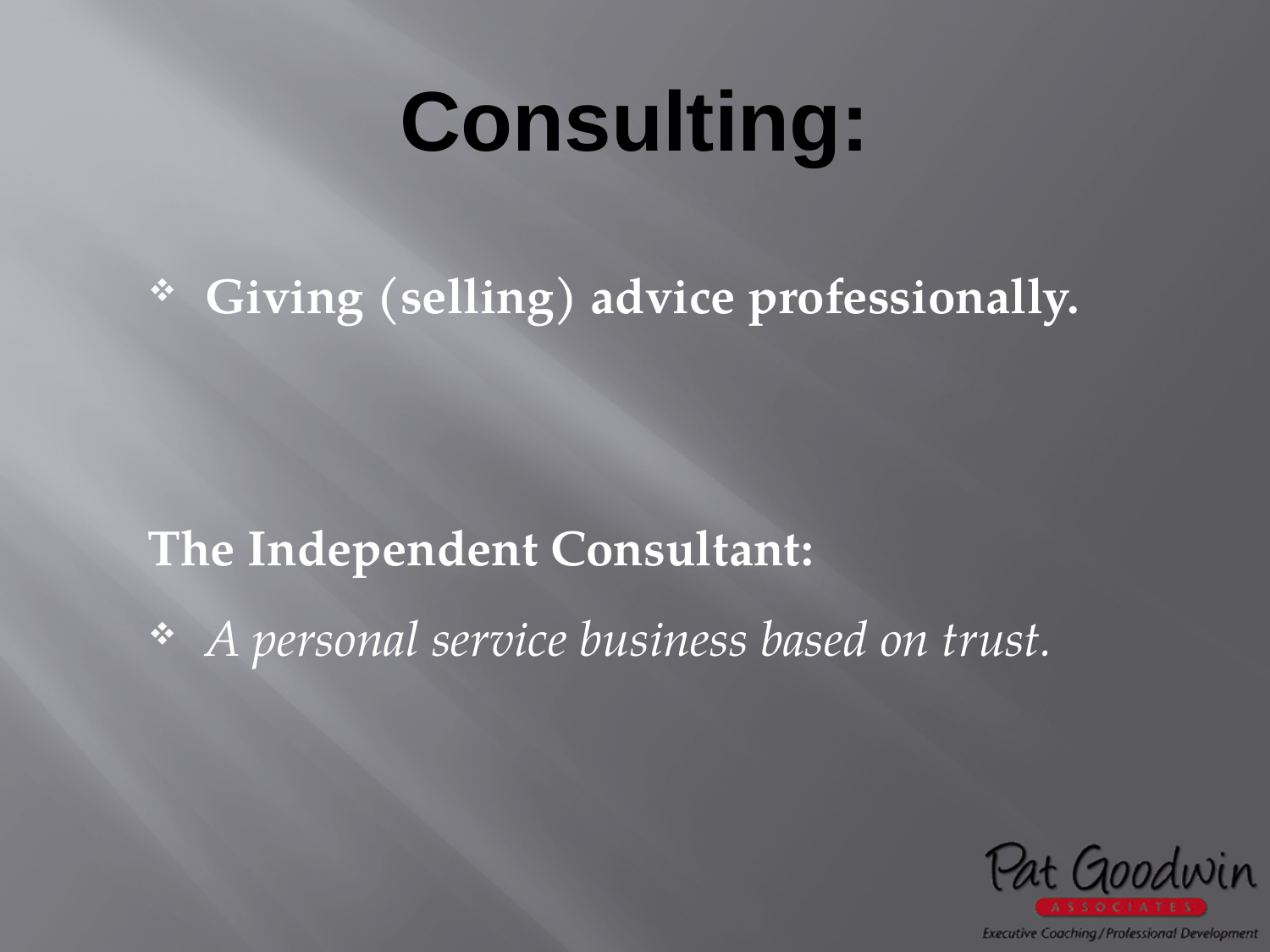

# Consulting:
Giving (selling) advice professionally.

The Independent Consultant:

A personal service business based on trust.